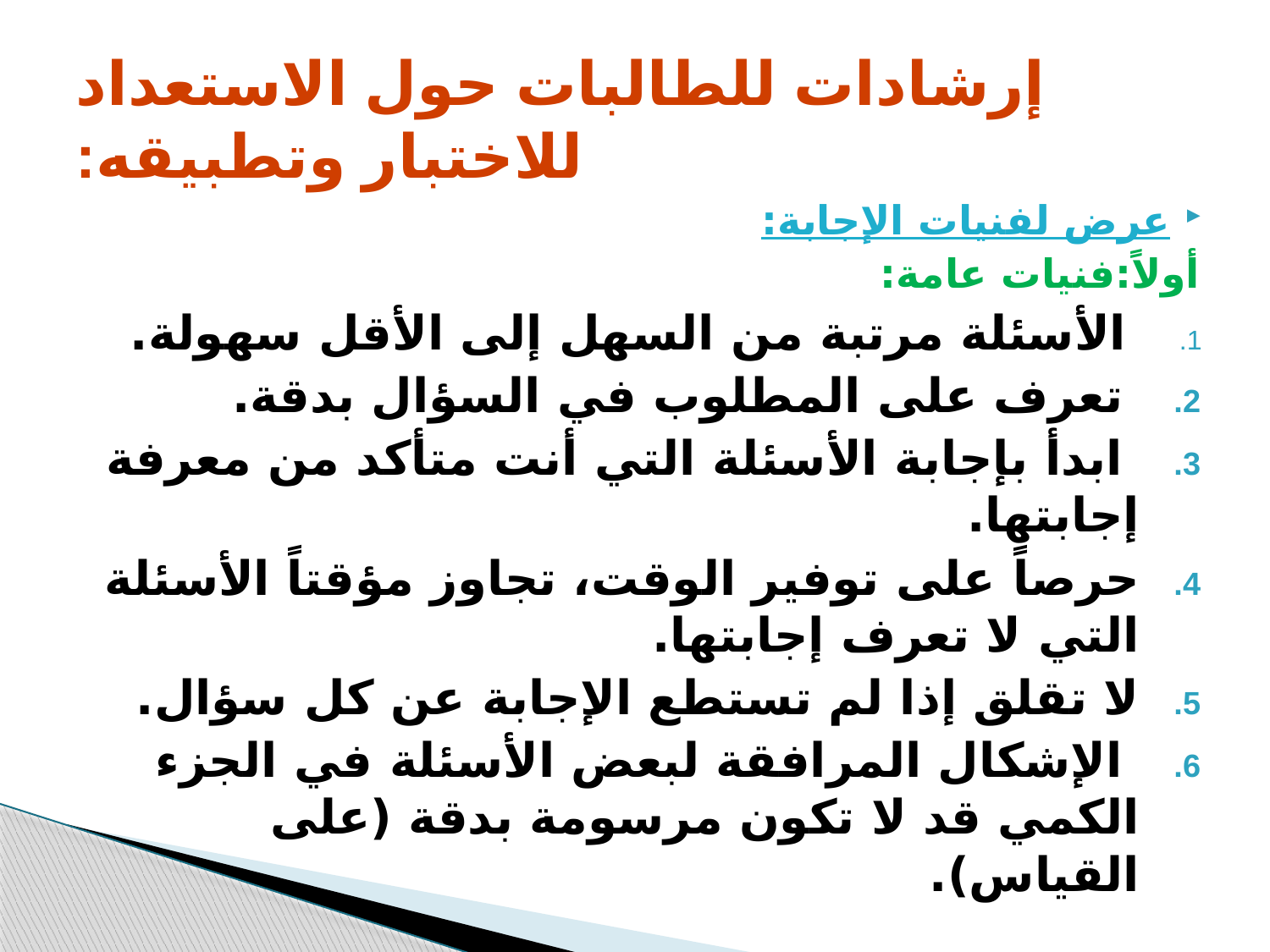

# إرشادات للطالبات حول الاستعداد للاختبار وتطبيقه:
عرض لفنيات الإجابة:
أولاً:فنيات عامة:
 الأسئلة مرتبة من السهل إلى الأقل سهولة.
 تعرف على المطلوب في السؤال بدقة.
 ابدأ بإجابة الأسئلة التي أنت متأكد من معرفة إجابتها.
حرصاً على توفير الوقت، تجاوز مؤقتاً الأسئلة التي لا تعرف إجابتها.
لا تقلق إذا لم تستطع الإجابة عن كل سؤال.
 الإشكال المرافقة لبعض الأسئلة في الجزء الكمي قد لا تكون مرسومة بدقة (على القياس).